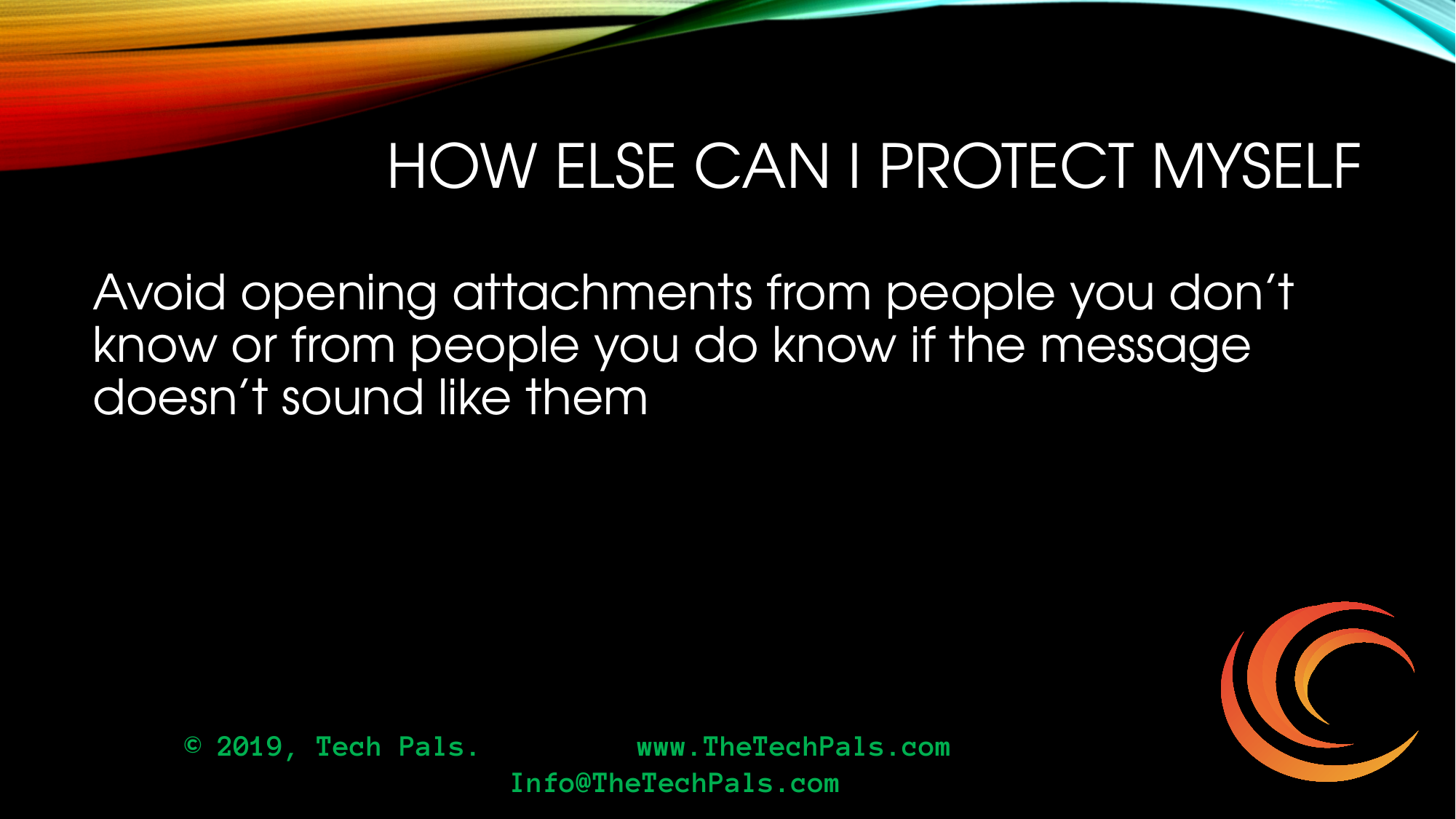

# How Else Can I Protect Myself
Avoid opening attachments from people you don’t know or from people you do know if the message doesn’t sound like them

© 2019, Tech Pals. 		 www.TheTechPals.com 		Info@TheTechPals.com